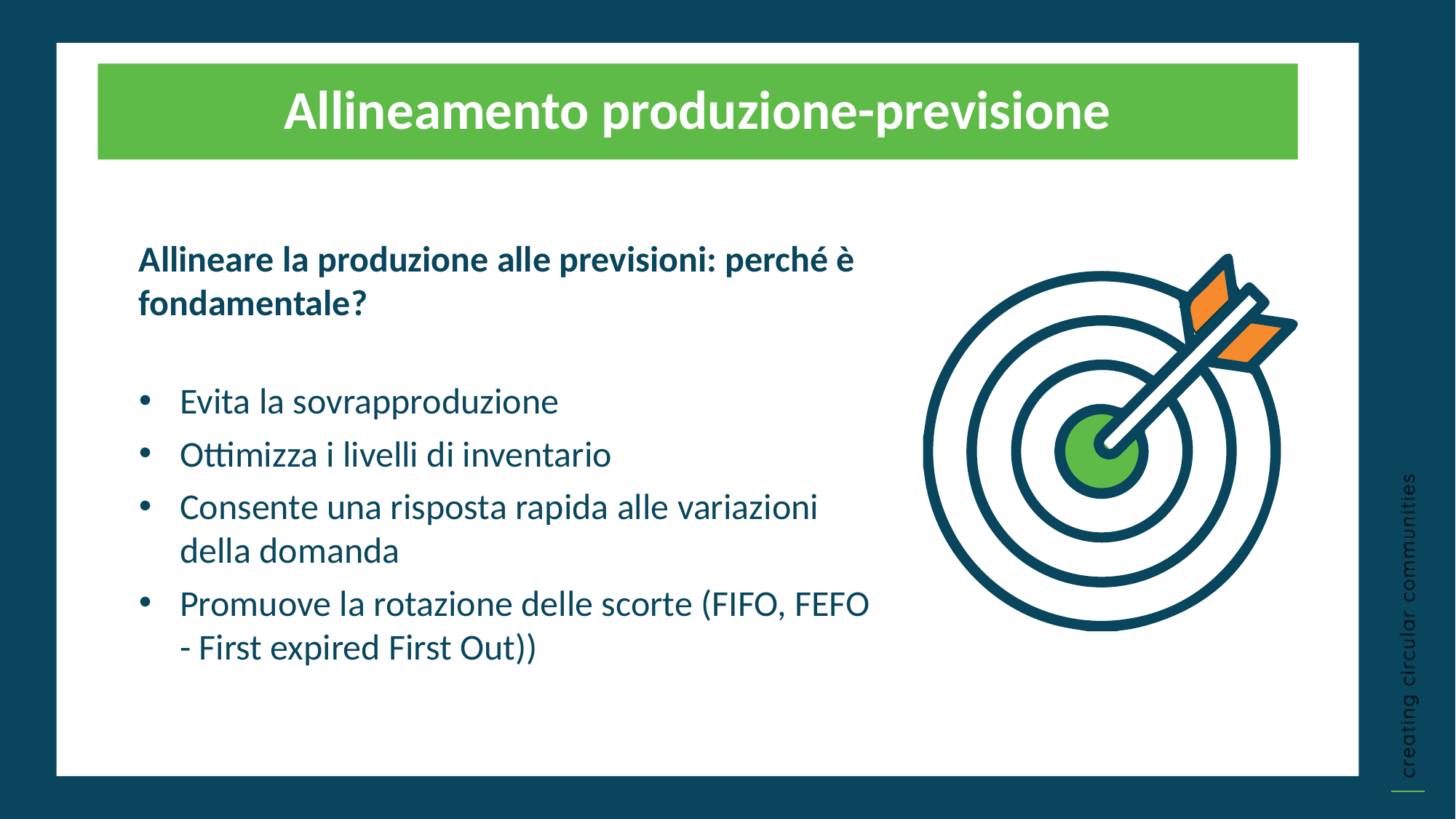

Allineamento produzione-previsione
Allineare la produzione alle previsioni: perché è fondamentale?

Evita la sovrapproduzione
Ottimizza i livelli di inventario
Consente una risposta rapida alle variazioni della domanda
Promuove la rotazione delle scorte (FIFO, FEFO - First expired First Out))

Titolo primo

Impatto a lungo termine
Esigenze aziendali immediate

Effetti sociali/ambientali
Fare clic per digitare
Fare clic per digitare

Processi spesso costosi e complicati